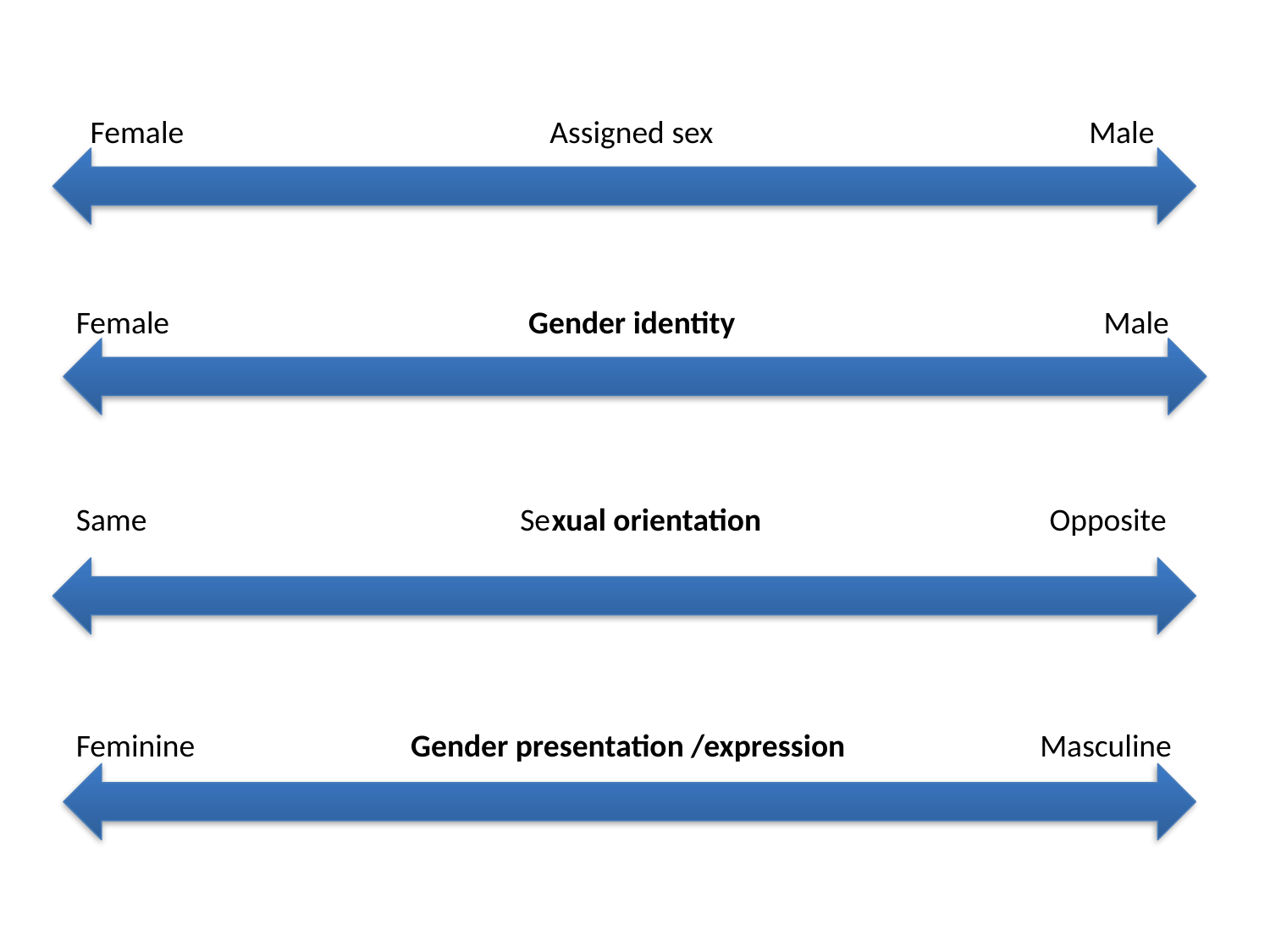

Female                                                   Assigned sex                                                    Male

Female                                                  Gender identity                                                   Male

Same                                                    Sexual orientation                                        Opposite

Feminine                              Gender presentation /expression                           Masculine